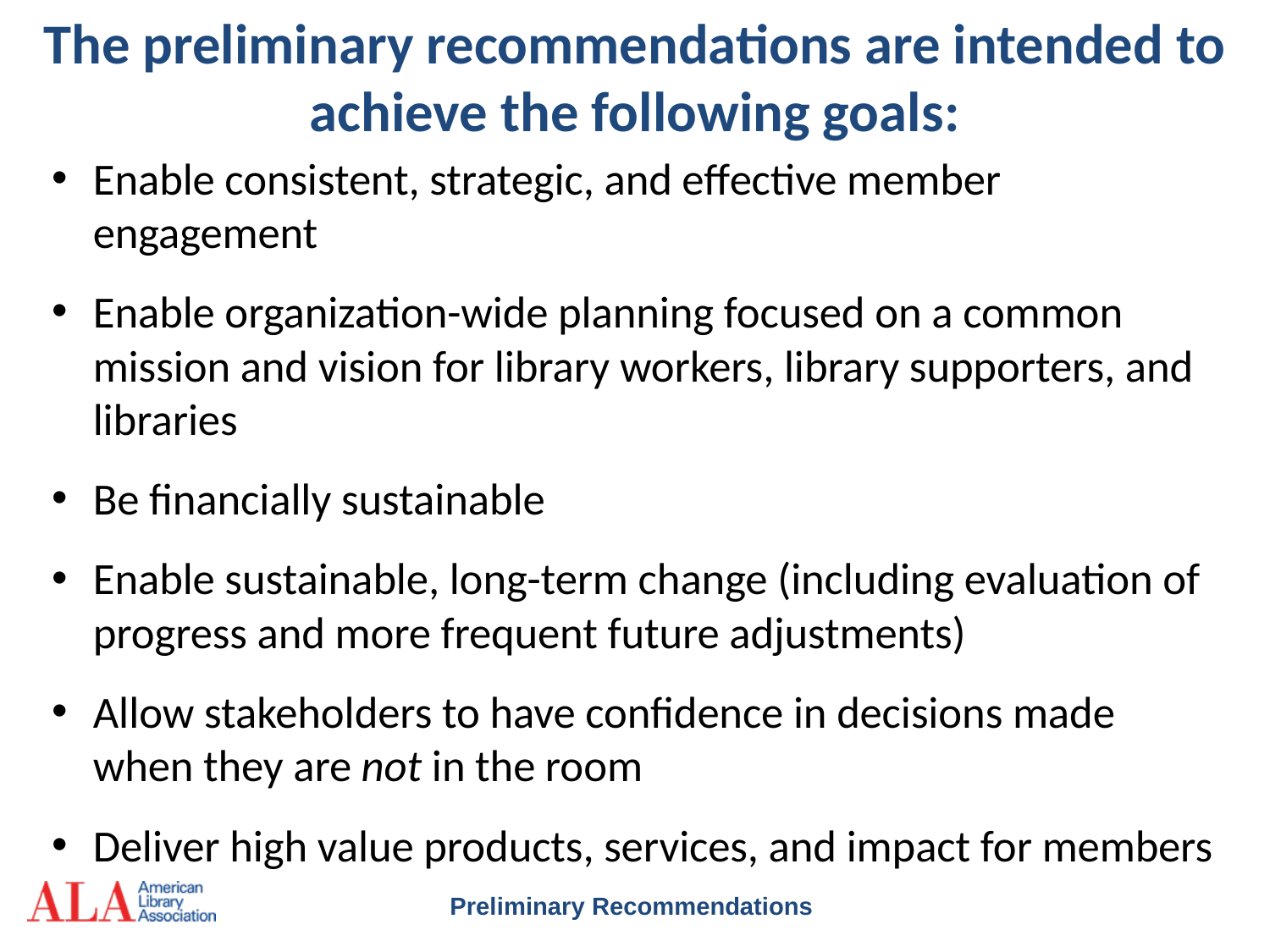

# The preliminary recommendations are intended to achieve the following goals:
Enable consistent, strategic, and effective member engagement

Enable organization-wide planning focused on a common mission and vision for library workers, library supporters, and libraries

Be financially sustainable

Enable sustainable, long-term change (including evaluation of progress and more frequent future adjustments)

Allow stakeholders to have confidence in decisions made when they are not in the room

Deliver high value products, services, and impact for members